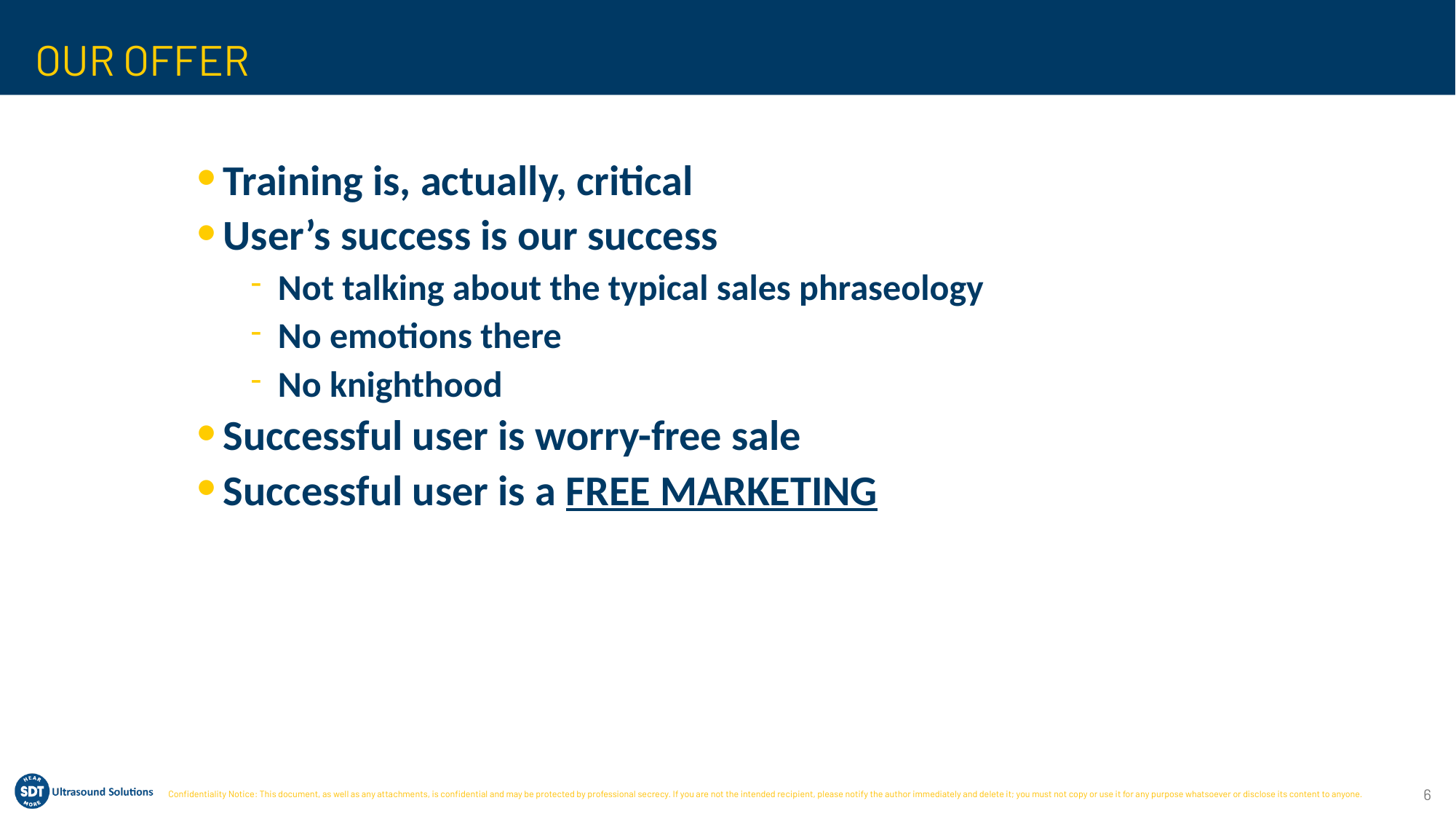

# OUR OFFER
Training is, actually, critical
User’s success is our success
Not talking about the typical sales phraseology
No emotions there
No knighthood
Successful user is worry-free sale
Successful user is a FREE MARKETING
6